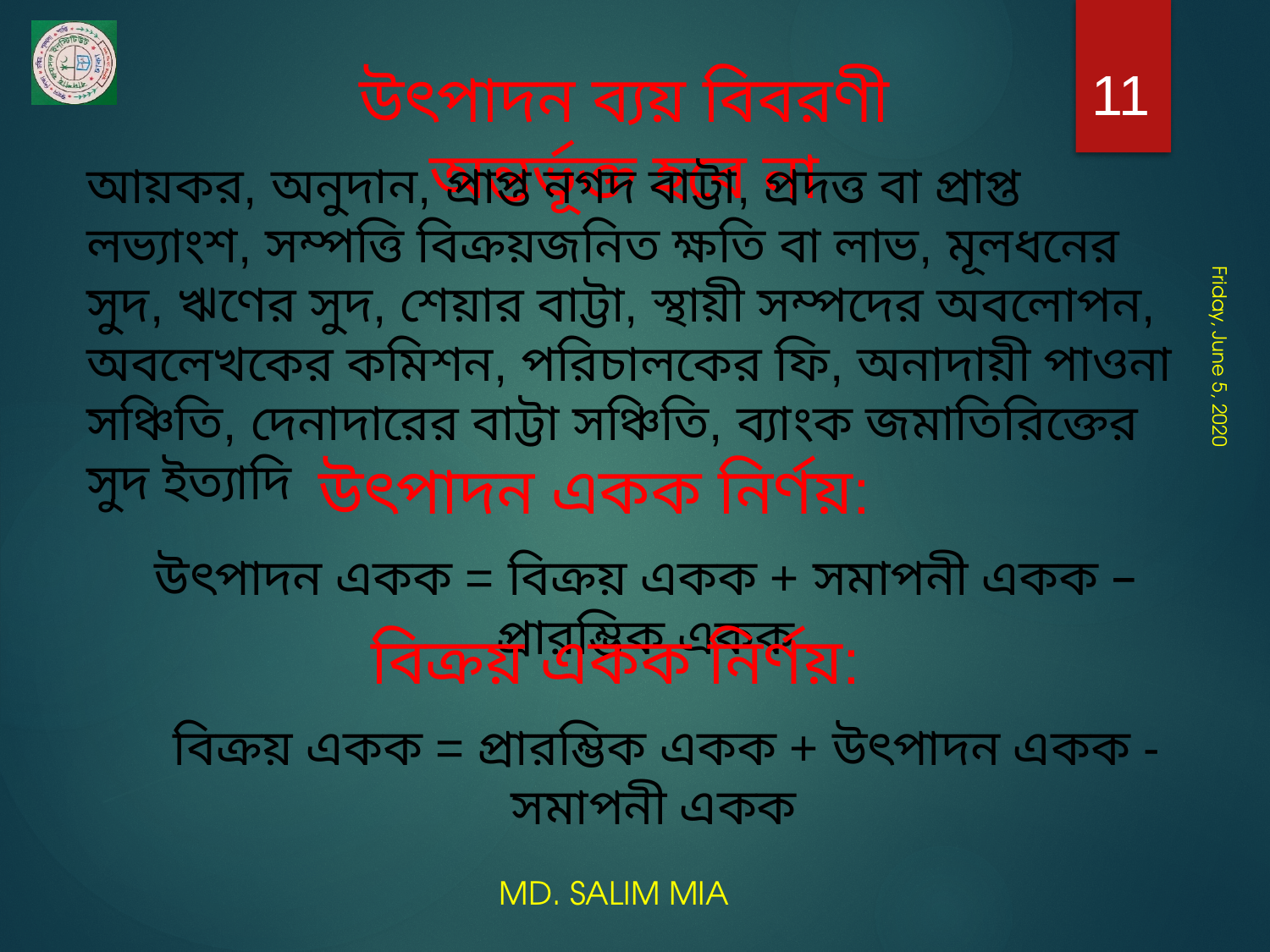

উৎপাদন ব্যয় বিবরণী অন্তর্ভূক্ত হবে না
11
আয়কর, অনুদান, প্রাপ্ত নগদ বাট্টা, প্রদত্ত বা প্রাপ্ত লভ্যাংশ, সম্পত্তি বিক্রয়জনিত ক্ষতি বা লাভ, মূলধনের সুদ, ঋণের সুদ, শেয়ার বাট্টা, স্থায়ী সম্পদের অবলোপন, অবলেখকের কমিশন, পরিচালকের ফি, অনাদায়ী পাওনা সঞ্চিতি, দেনাদারের বাট্টা সঞ্চিতি, ব্যাংক জমাতিরিক্তের সুদ ইত্যাদি
উৎপাদন একক নির্ণয়:
Friday, June 5, 2020
উৎপাদন একক = বিক্রয় একক + সমাপনী একক – প্রারম্ভিক একক
বিক্রয় একক নির্ণয়:
বিক্রয় একক = প্রারম্ভিক একক + উৎপাদন একক - সমাপনী একক